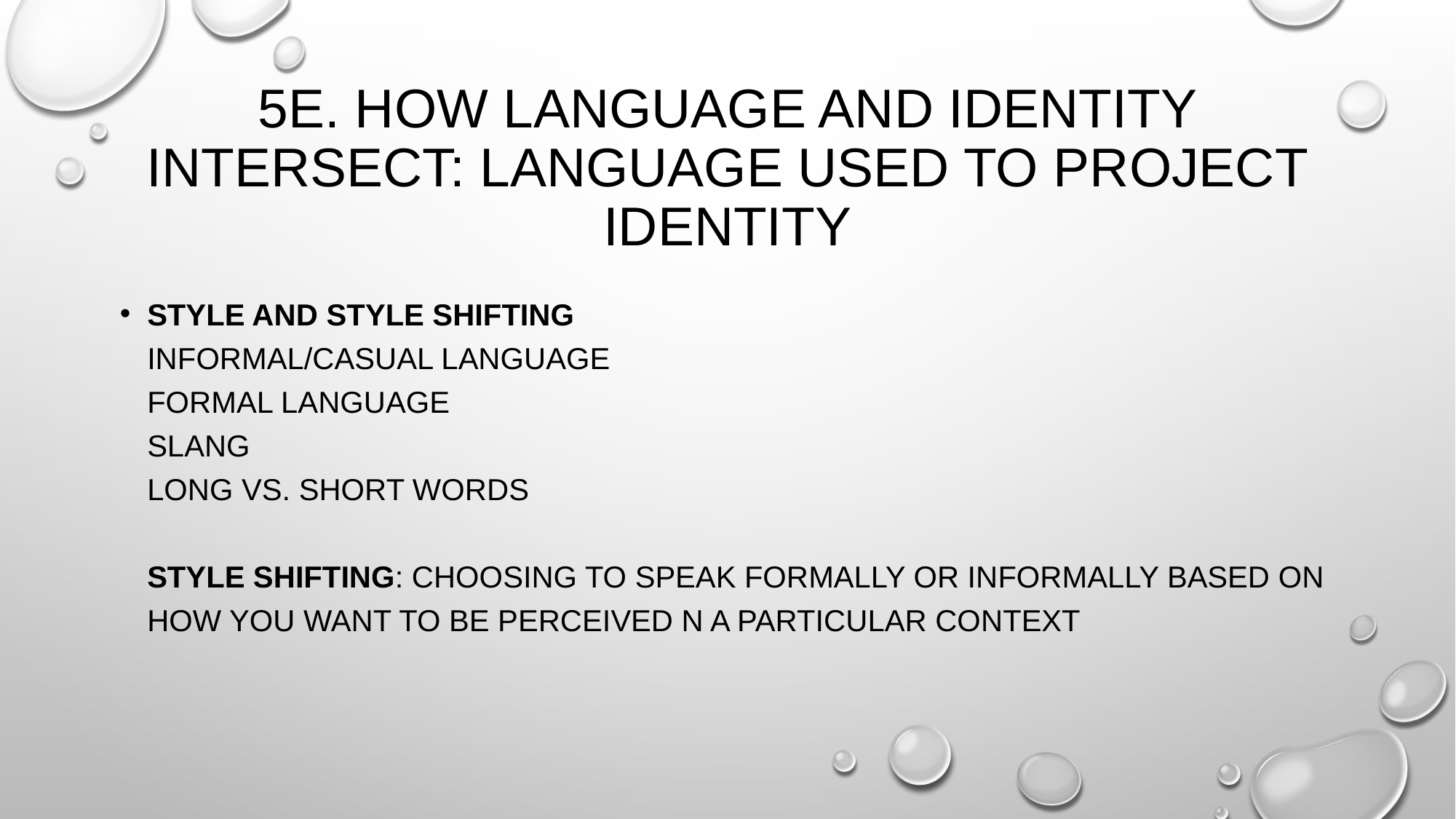

# 5E. How language and identity intersect: Language used to project identity
Style and style shifting
informal/casual language
formal language
slang
long vs. short words
style shifting: choosing to speak formally or informally based on how you want to be perceived n a particular context